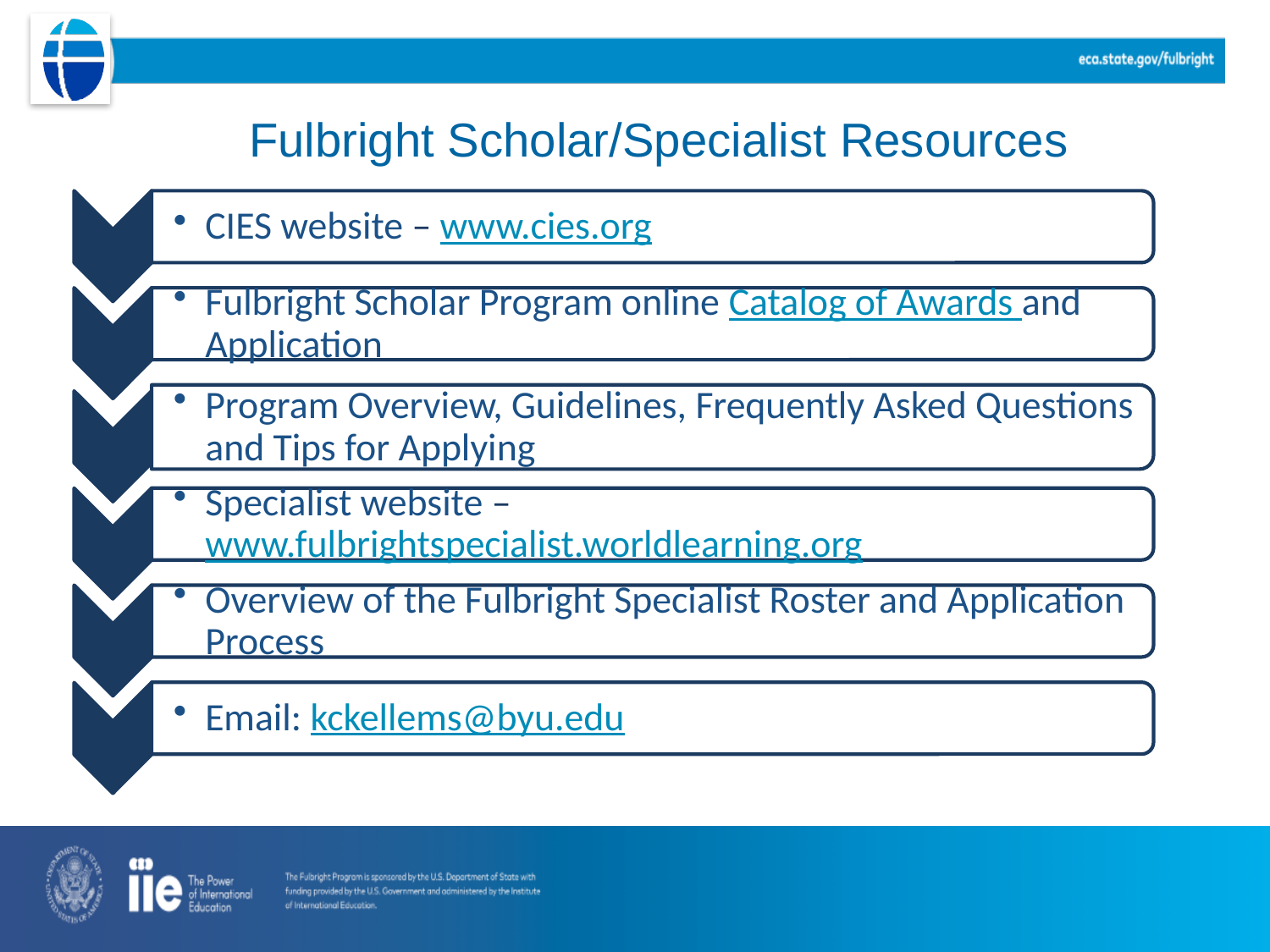

Fulbright Scholar/Specialist Resources

CIES website – www.cies.org

Fulbright Scholar Program online Catalog of Awards and Application

Program Overview, Guidelines, Frequently Asked Questions and Tips for Applying

Specialist website – www.fulbrightspecialist.worldlearning.org

Overview of the Fulbright Specialist Roster and Application Process

Email: kckellems@byu.edu